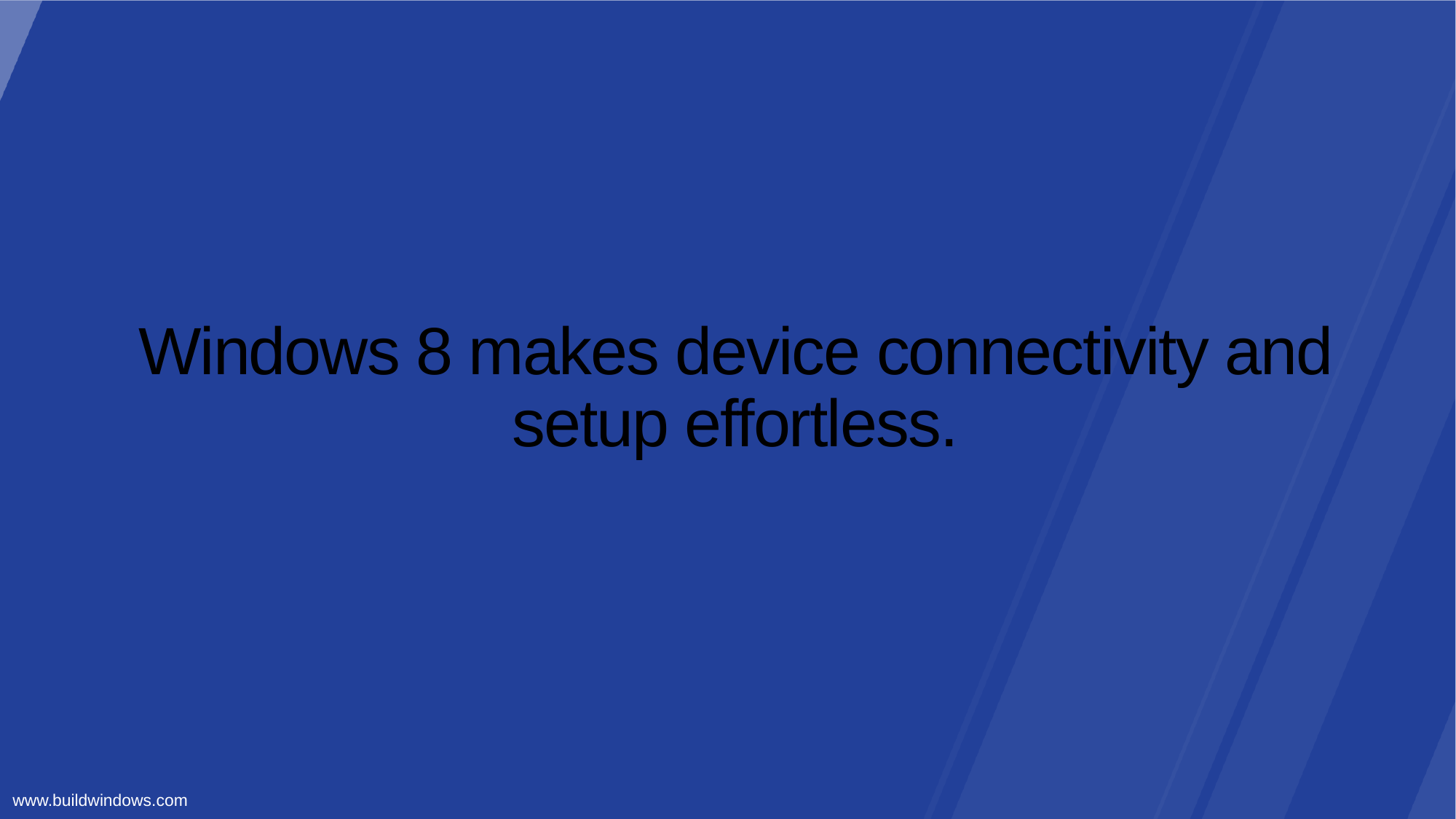

# Windows 8 makes device connectivity and setup effortless.